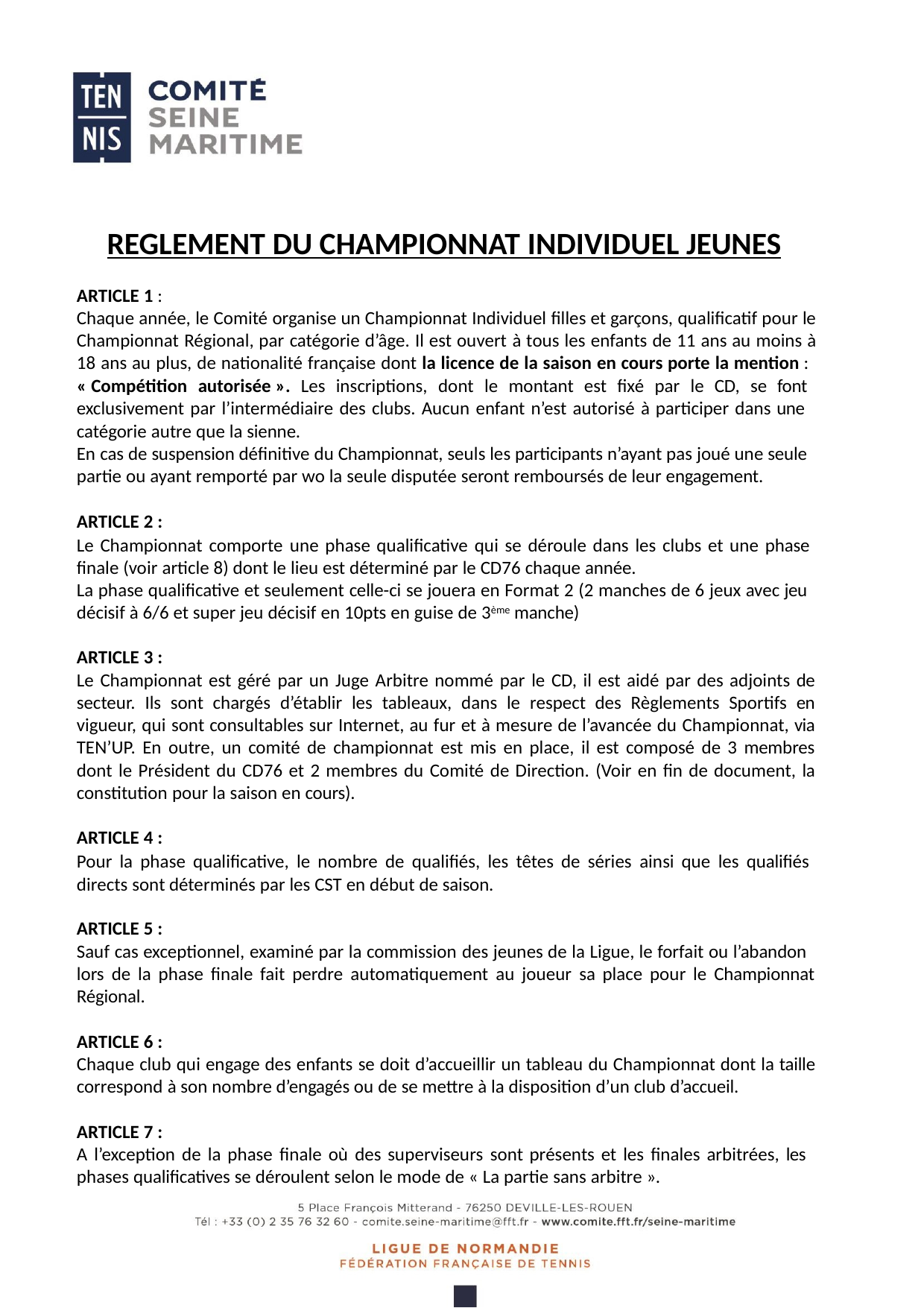

REGLEMENT DU CHAMPIONNAT INDIVIDUEL JEUNES
ARTICLE 1 :
Chaque année, le Comité organise un Championnat Individuel filles et garçons, qualificatif pour le Championnat Régional, par catégorie d’âge. Il est ouvert à tous les enfants de 11 ans au moins à 18 ans au plus, de nationalité française dont la licence de la saison en cours porte la mention :
« Compétition autorisée ». Les inscriptions, dont le montant est fixé par le CD, se font
exclusivement par l’intermédiaire des clubs. Aucun enfant n’est autorisé à participer dans une
catégorie autre que la sienne.
En cas de suspension définitive du Championnat, seuls les participants n’ayant pas joué une seule
partie ou ayant remporté par wo la seule disputée seront remboursés de leur engagement.

ARTICLE 2 :
Le Championnat comporte une phase qualificative qui se déroule dans les clubs et une phase finale (voir article 8) dont le lieu est déterminé par le CD76 chaque année.
La phase qualificative et seulement celle-ci se jouera en Format 2 (2 manches de 6 jeux avec jeu
décisif à 6/6 et super jeu décisif en 10pts en guise de 3ème manche)

ARTICLE 3 :
Le Championnat est géré par un Juge Arbitre nommé par le CD, il est aidé par des adjoints de secteur. Ils sont chargés d’établir les tableaux, dans le respect des Règlements Sportifs en vigueur, qui sont consultables sur Internet, au fur et à mesure de l’avancée du Championnat, via TEN’UP. En outre, un comité de championnat est mis en place, il est composé de 3 membres dont le Président du CD76 et 2 membres du Comité de Direction. (Voir en fin de document, la constitution pour la saison en cours).

ARTICLE 4 :
Pour la phase qualificative, le nombre de qualifiés, les têtes de séries ainsi que les qualifiés directs sont déterminés par les CST en début de saison.
ARTICLE 5 :
Sauf cas exceptionnel, examiné par la commission des jeunes de la Ligue, le forfait ou l’abandon
lors de la phase finale fait perdre automatiquement au joueur sa place pour le Championnat Régional.

ARTICLE 6 :
Chaque club qui engage des enfants se doit d’accueillir un tableau du Championnat dont la taille correspond à son nombre d’engagés ou de se mettre à la disposition d’un club d’accueil.

ARTICLE 7 :
A l’exception de la phase finale où des superviseurs sont présents et les finales arbitrées, les
phases qualificatives se déroulent selon le mode de « La partie sans arbitre ».